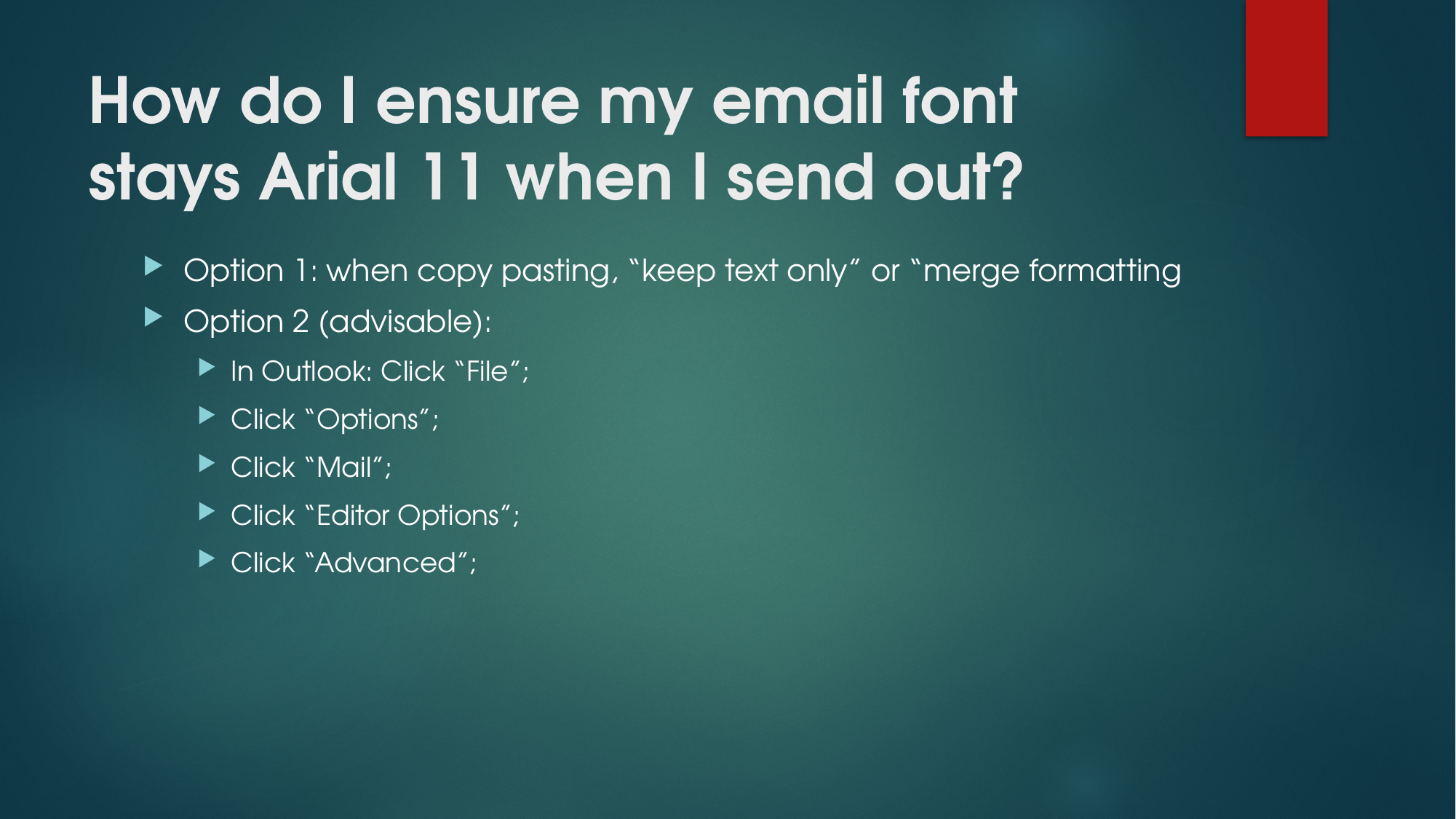

# How do I ensure my email font stays Arial 11 when I send out?
Option 1: when copy pasting, “keep text only” or “merge formatting
Option 2 (advisable):
In Outlook: Click “File”;
Click “Options”;
Click “Mail”;
Click “Editor Options”;
Click “Advanced”;